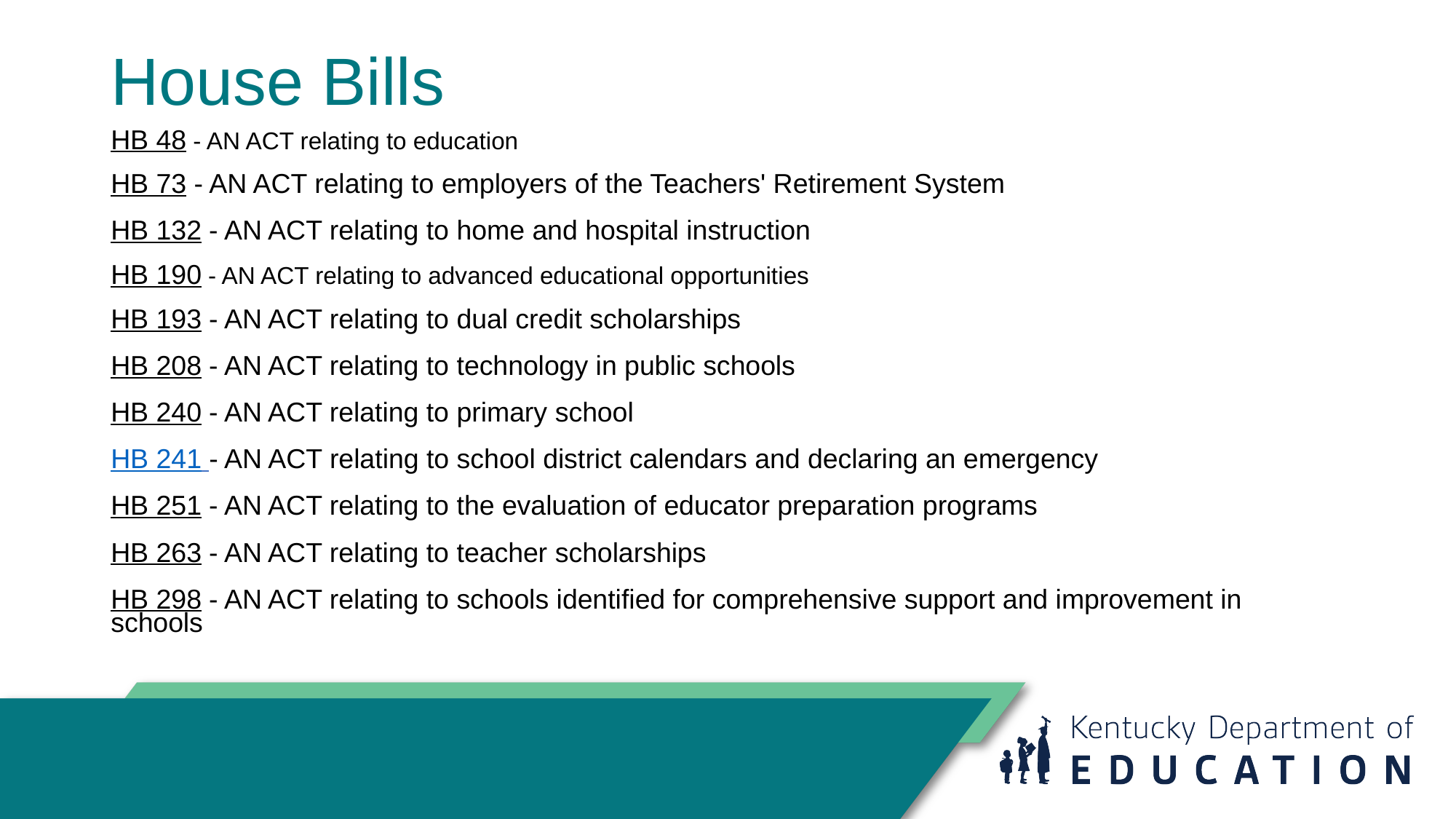

# House Bills
HB 48 - AN ACT relating to education

HB 73 - AN ACT relating to employers of the Teachers' Retirement System

HB 132 - AN ACT relating to home and hospital instruction

HB 190 - AN ACT relating to advanced educational opportunities

HB 193 - AN ACT relating to dual credit scholarships

HB 208 - AN ACT relating to technology in public schools

HB 240 - AN ACT relating to primary school

HB 241 - AN ACT relating to school district calendars and declaring an emergency

HB 251 - AN ACT relating to the evaluation of educator preparation programs

HB 263 - AN ACT relating to teacher scholarships

HB 298 - AN ACT relating to schools identified for comprehensive support and improvement in schools